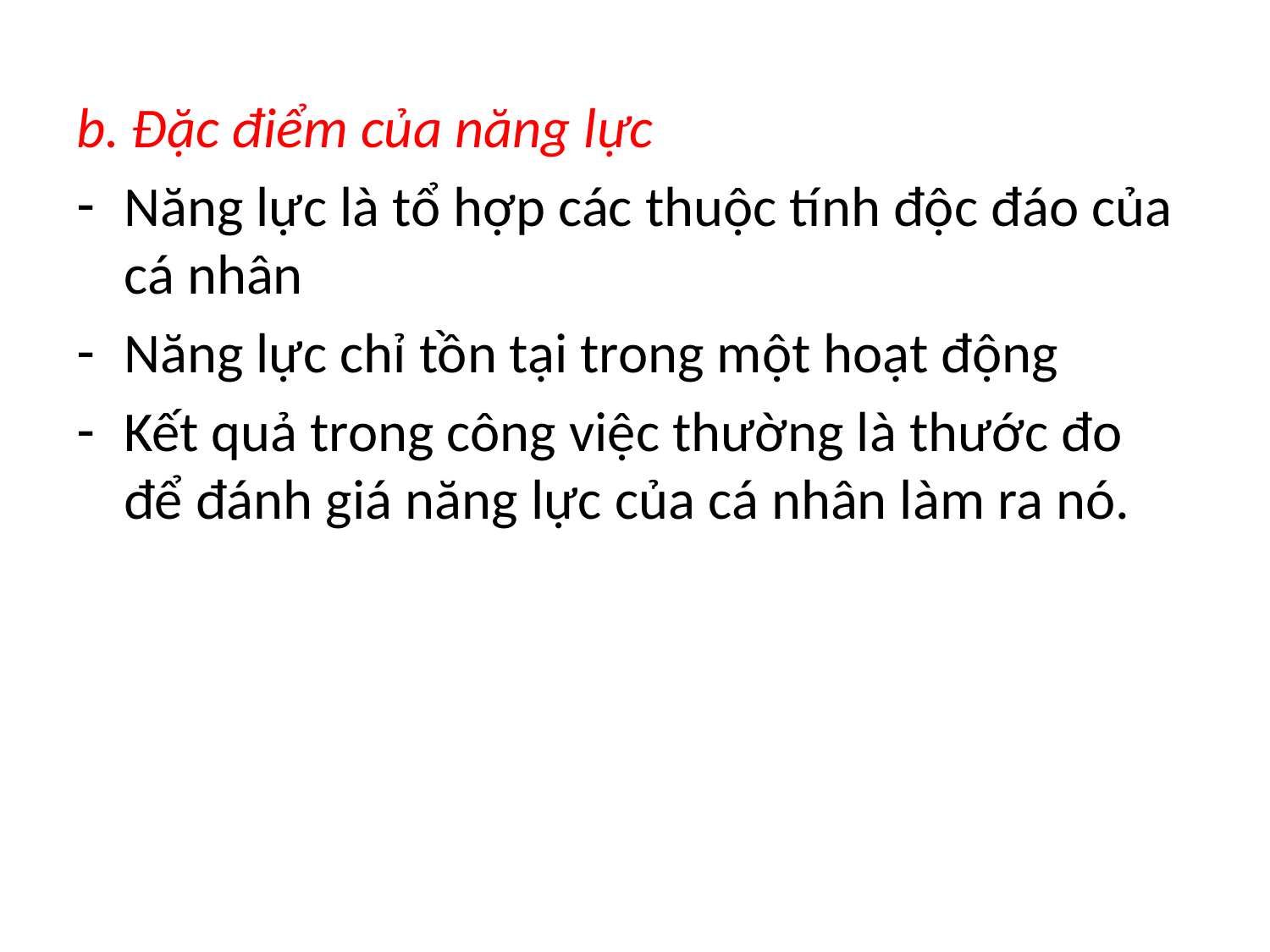

b. Đặc điểm của năng lực
Năng lực là tổ hợp các thuộc tính độc đáo của cá nhân
Năng lực chỉ tồn tại trong một hoạt động
Kết quả trong công việc thường là thước đo để đánh giá năng lực của cá nhân làm ra nó.